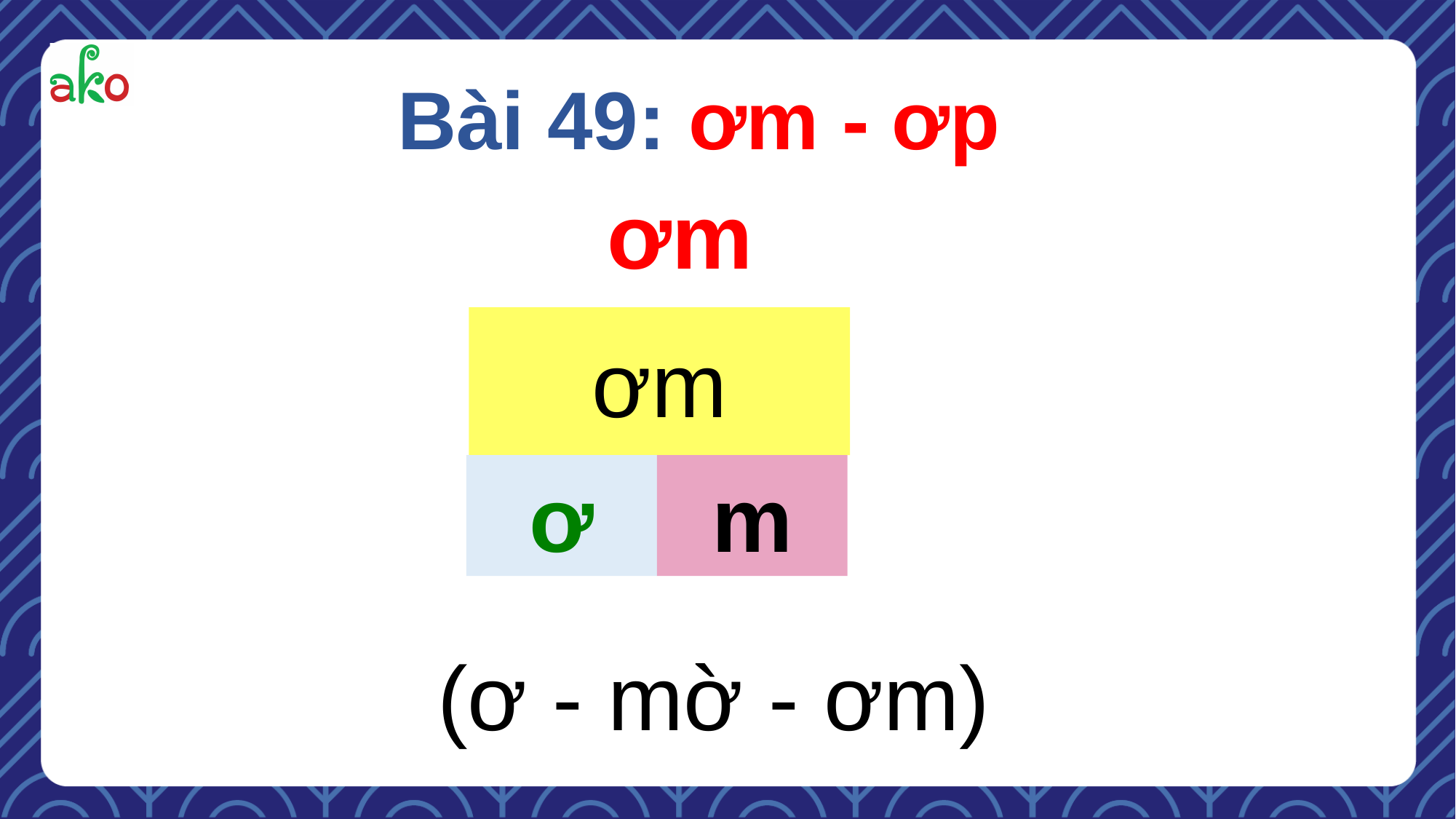

Bài 49: ơm - ơp
ơm
ơm
ơ
m
(ơ - mờ - ơm)